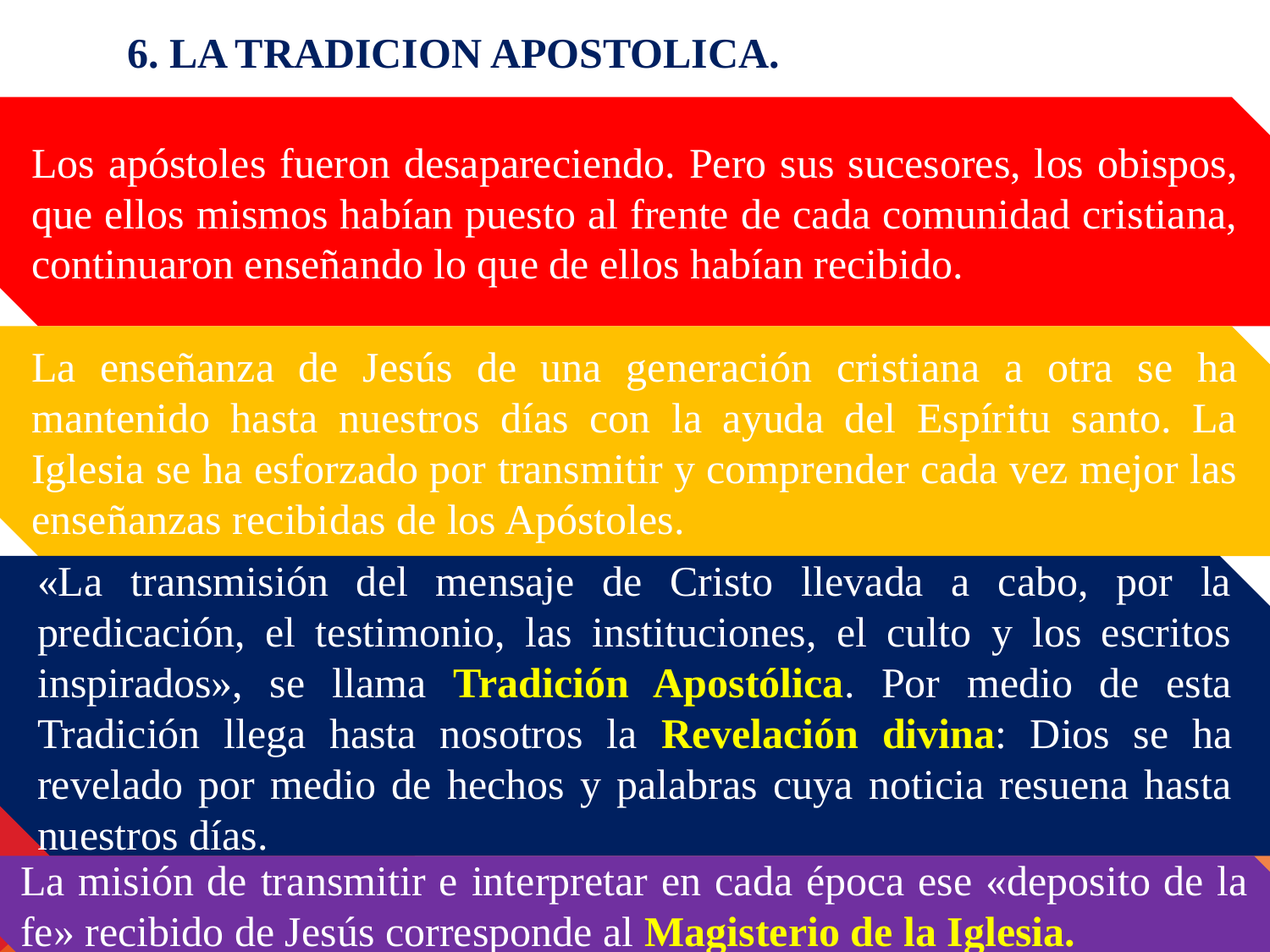

# 6. LA TRADICION APOSTOLICA.
Los apóstoles fueron desapareciendo. Pero sus sucesores, los obispos, que ellos mismos habían puesto al frente de cada comunidad cristiana, continuaron enseñando lo que de ellos habían recibido.
La enseñanza de Jesús de una generación cristiana a otra se ha mantenido hasta nuestros días con la ayuda del Espíritu santo. La Iglesia se ha esforzado por transmitir y comprender cada vez mejor las enseñanzas recibidas de los Apóstoles.
«La transmisión del mensaje de Cristo llevada a cabo, por la predicación, el testimonio, las instituciones, el culto y los escritos inspirados», se llama Tradición Apostólica. Por medio de esta Tradición llega hasta nosotros la Revelación divina: Dios se ha revelado por medio de hechos y palabras cuya noticia resuena hasta nuestros días.
La misión de transmitir e interpretar en cada época ese «deposito de la fe» recibido de Jesús corresponde al Magisterio de la Iglesia.